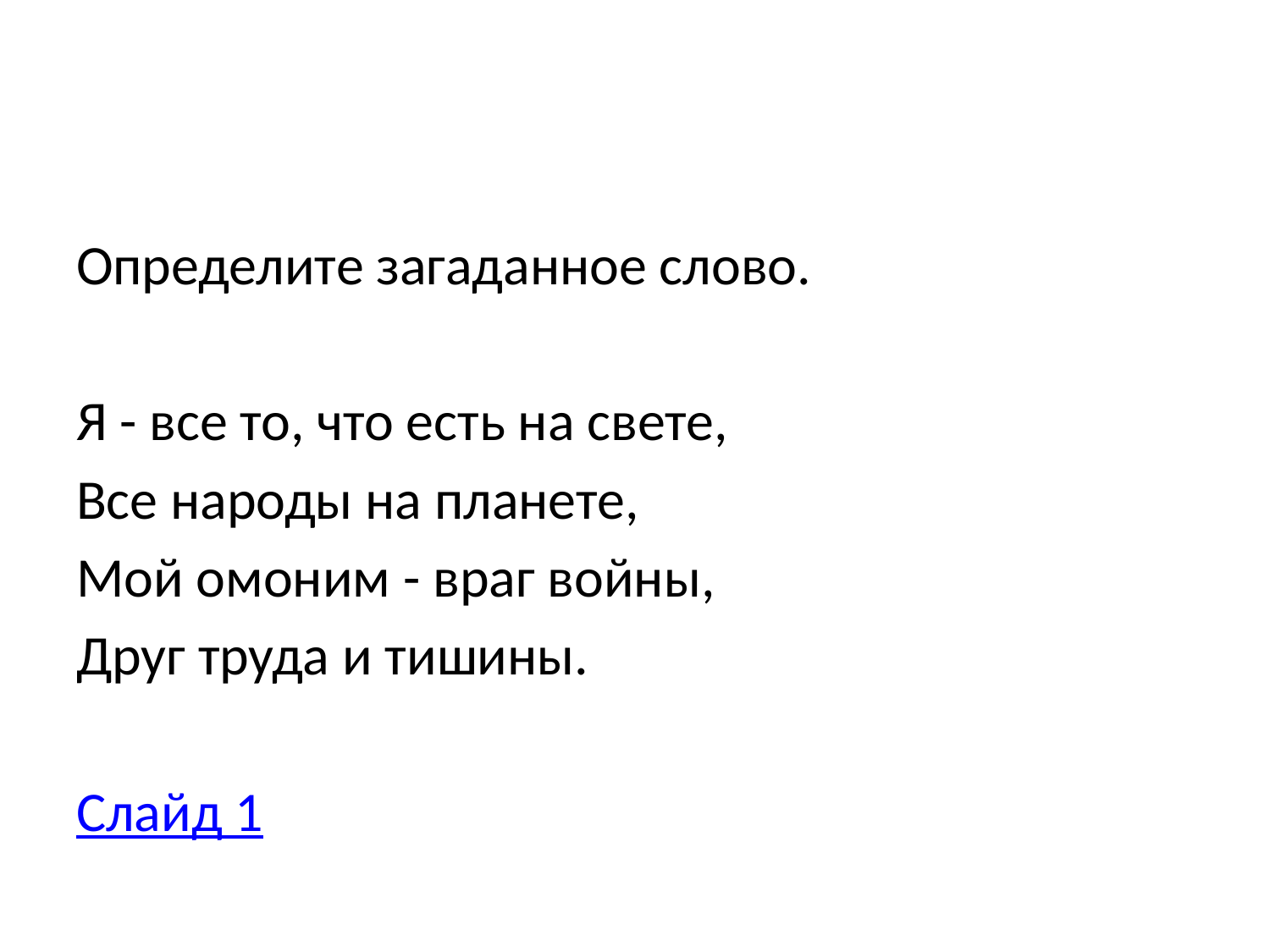

#
Определите загаданное слово.

Я - все то, что есть на свете,
Все народы на планете,
Мой омоним - враг войны,
Друг труда и тишины.

Слайд 1